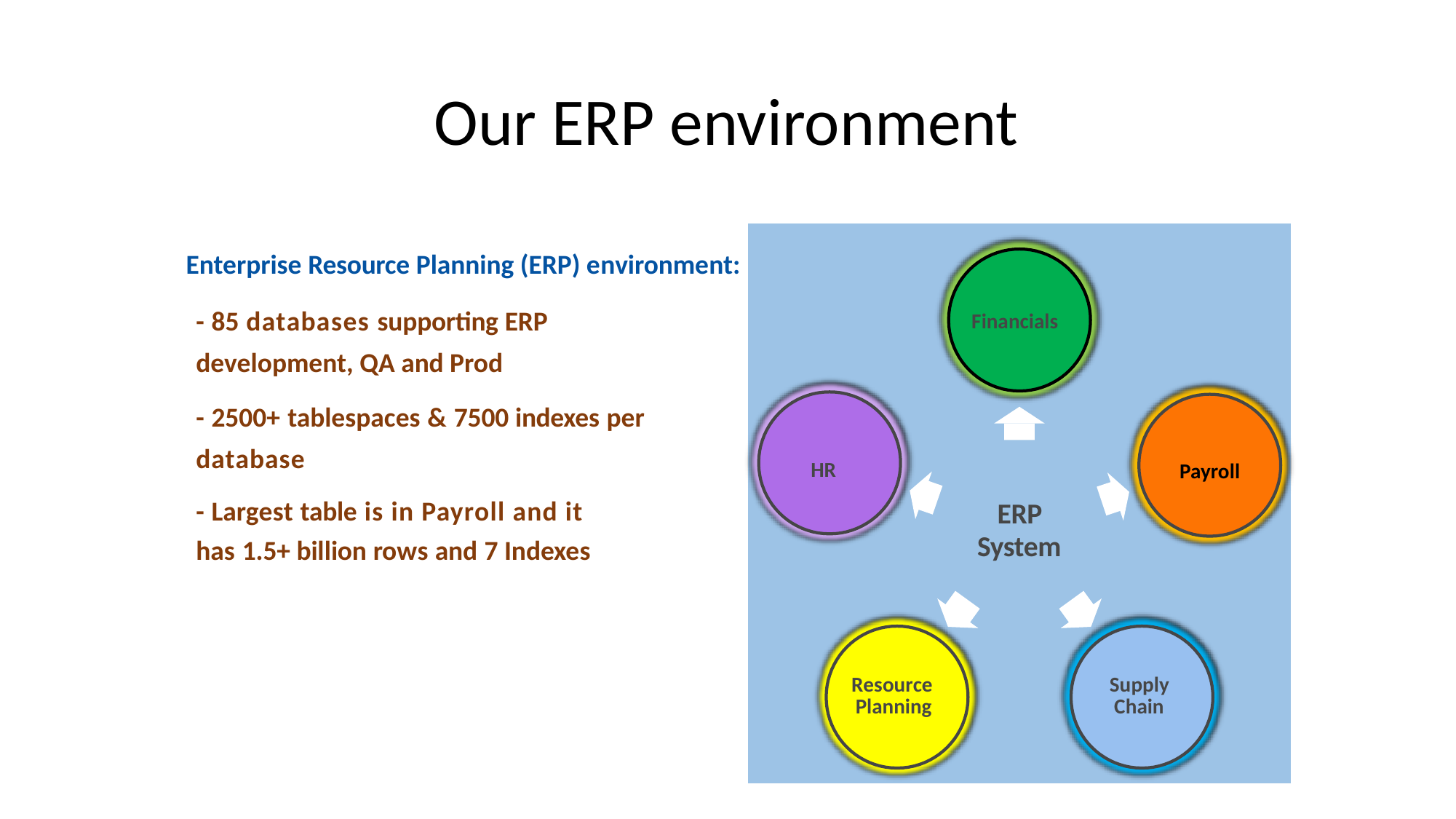

# Our ERP environment

Enterprise Resource Planning (ERP) environment:

- 85 databases supporting ERP development, QA and Prod
Financials

- 2500+ tablespaces & 7500 indexes per database

HR
Payroll

- Largest table is in Payroll and it has 1.5+ billion rows and 7 Indexes
ERP
System

Resource Planning
Supply Chain